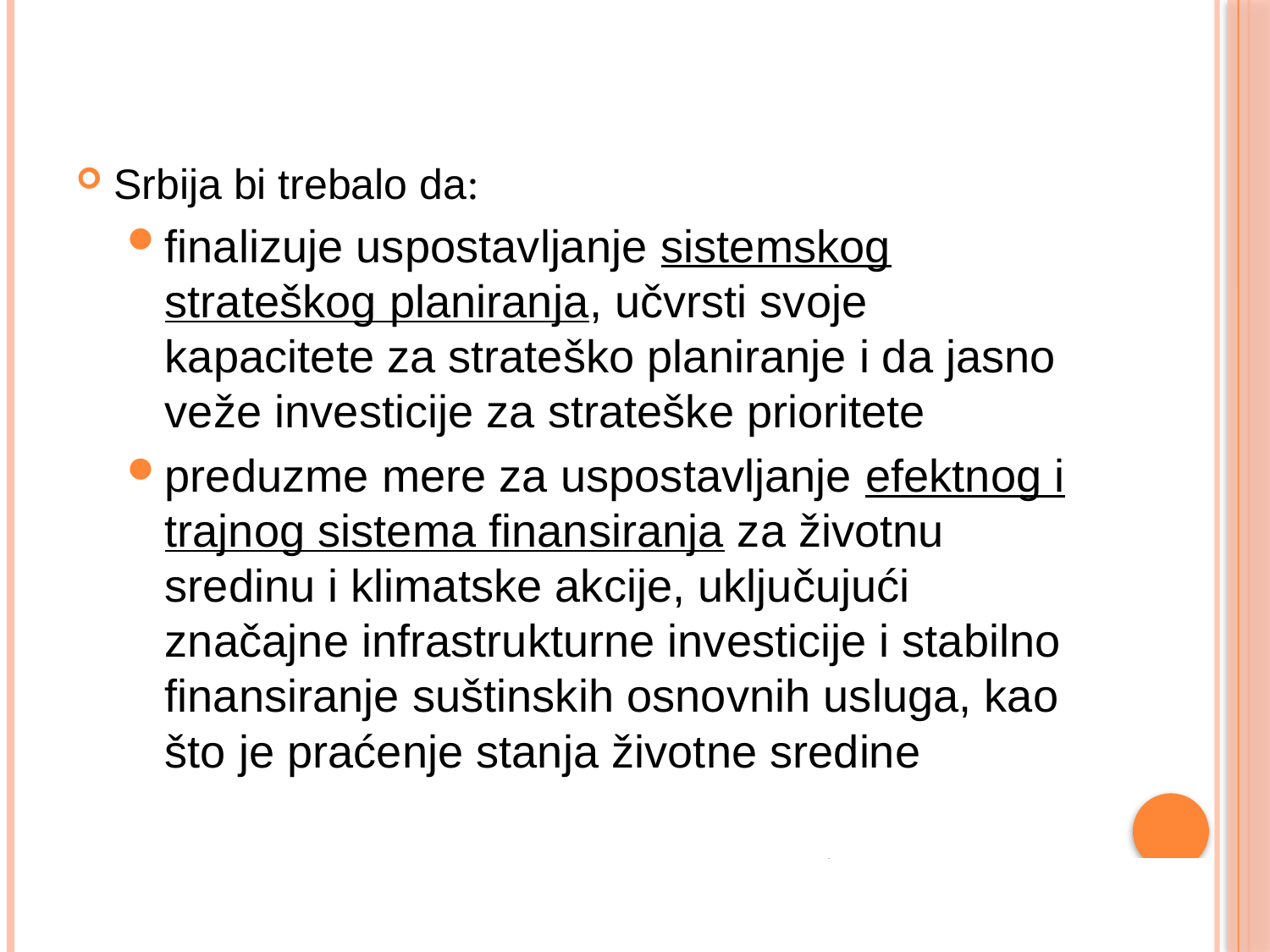

Srbija bi trebalo da:
finalizuje uspostavljanje sistemskog strateškog planiranja, učvrsti svoje kapacitete za strateško planiranje i da jasno veže investicije za strateške prioritete
preduzme mere za uspostavljanje efektnog i trajnog sistema finansiranja za životnu sredinu i klimatske akcije, uključujući značajne infrastrukturne investicije i stabilno finansiranje suštinskih osnovnih usluga, kao što je praćenje stanja životne sredine